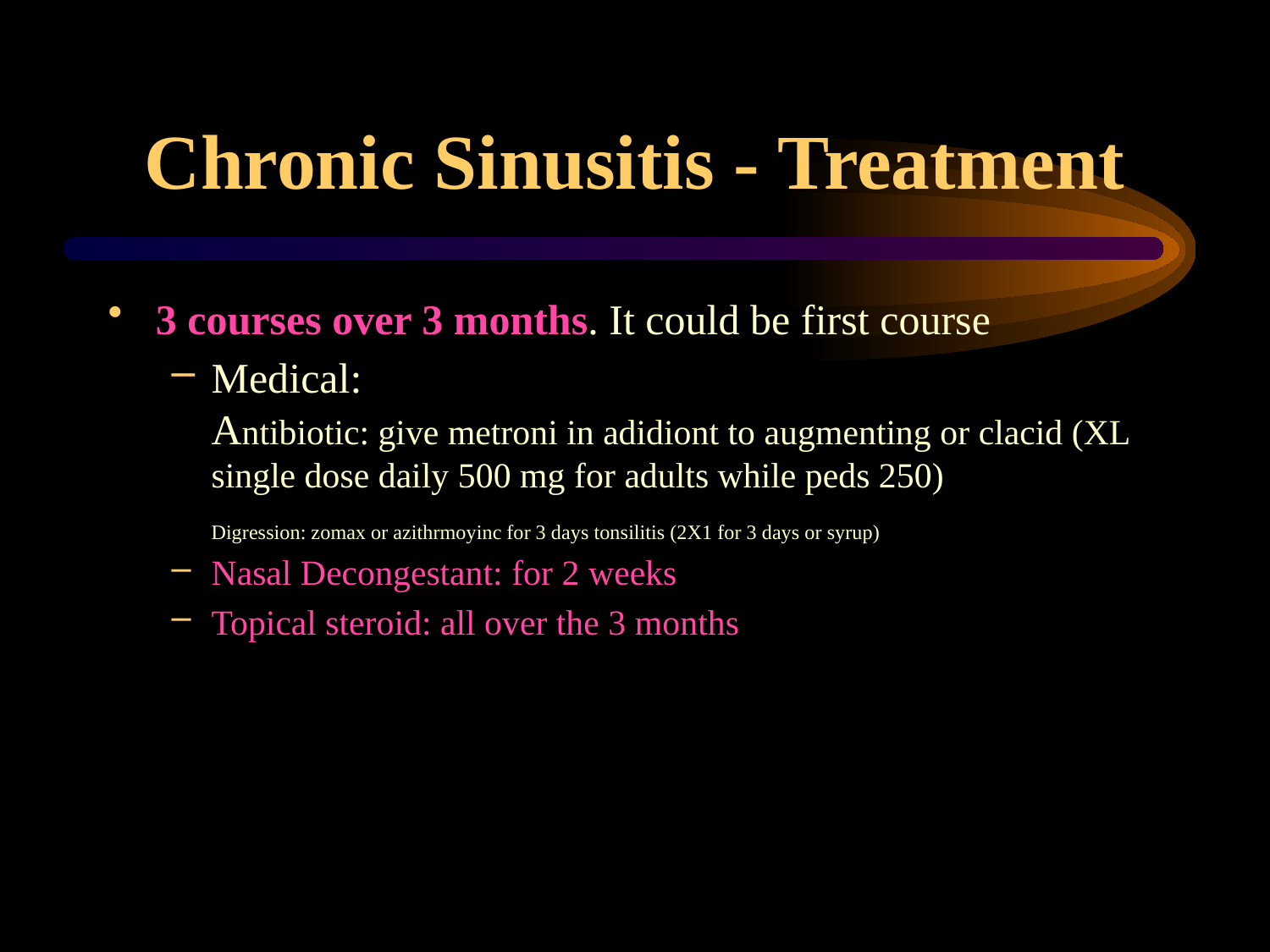

# Chronic Sinusitis - Treatment
3 courses over 3 months. It could be first course
Medical:
Antibiotic: give metroni in adidiont to augmenting or clacid (XL single dose daily 500 mg for adults while peds 250)
Digression: zomax or azithrmoyinc for 3 days tonsilitis (2X1 for 3 days or syrup)
Nasal Decongestant: for 2 weeks
Topical steroid: all over the 3 months